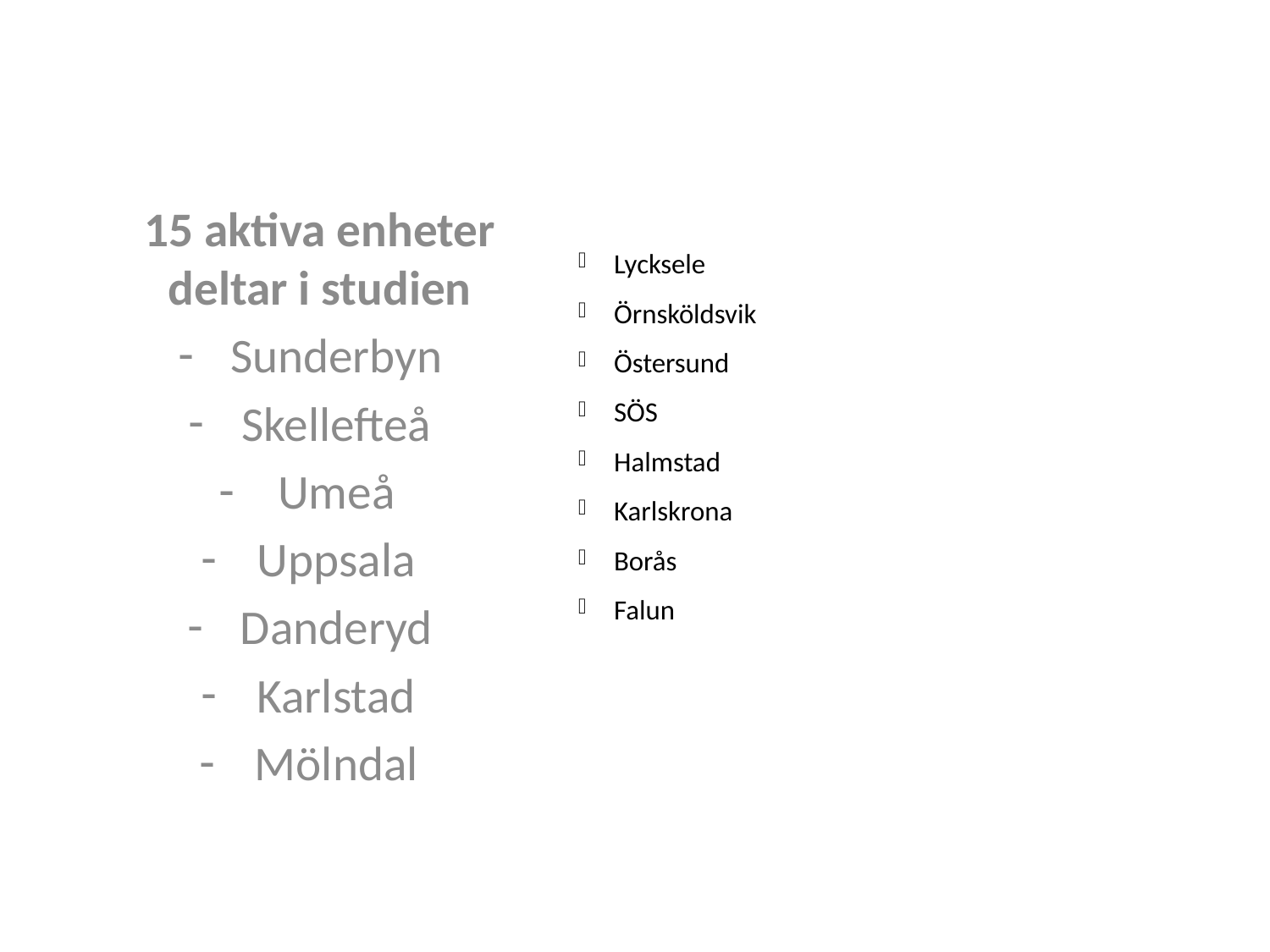

15 aktiva enheter deltar i studien
Sunderbyn
Skellefteå
Umeå
Uppsala
Danderyd
Karlstad
Mölndal

Lycksele
Örnsköldsvik
Östersund
SÖS
Halmstad
Karlskrona
Borås
Falun